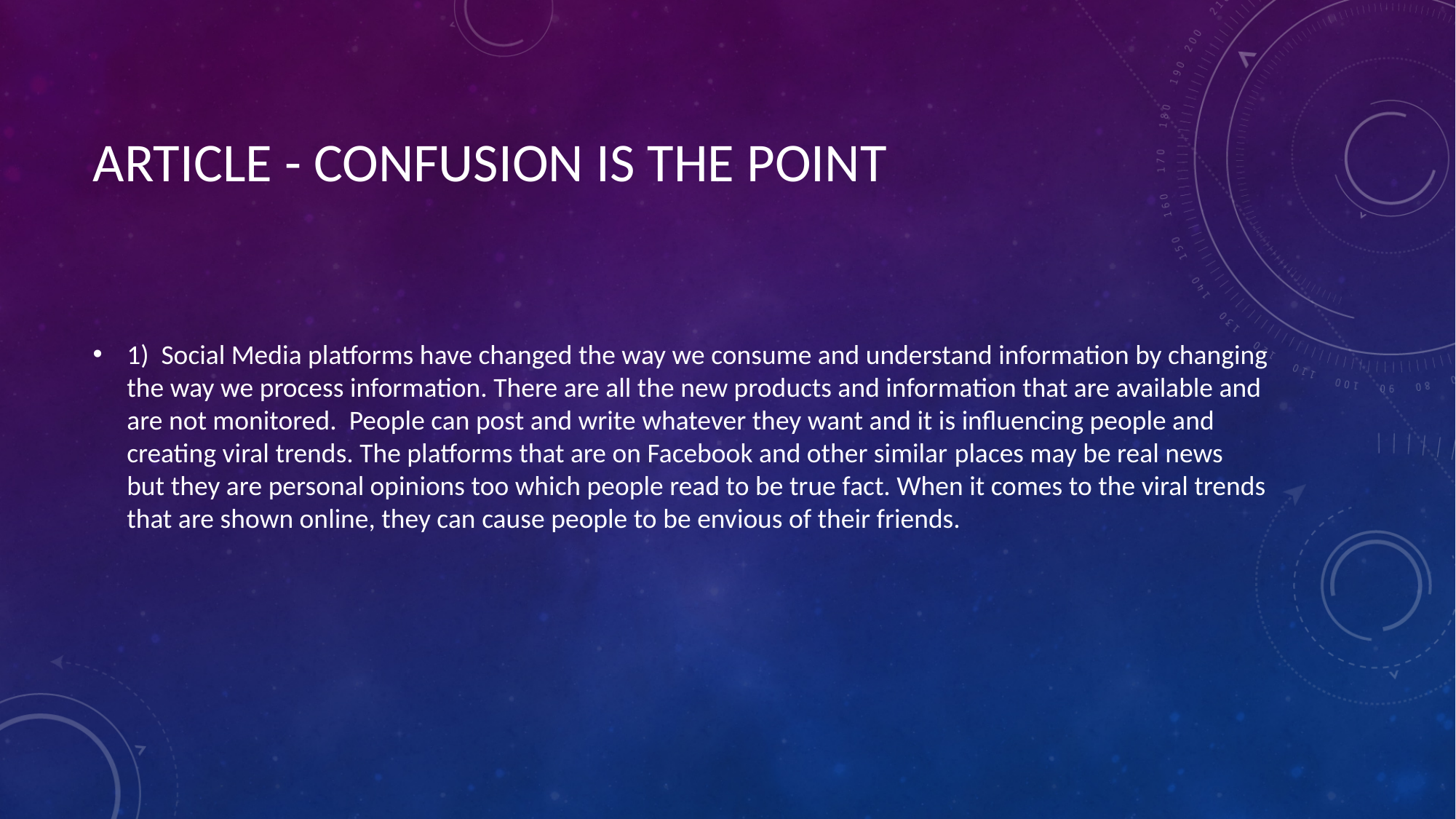

# Article - CONFUSION IS THE POINT
1)  Social Media platforms have changed the way we consume and understand information by changing the way we process information. There are all the new products and information that are available and are not monitored.  People can post and write whatever they want and it is influencing people and creating viral trends. The platforms that are on Facebook and other similar places may be real news but they are personal opinions too which people read to be true fact. When it comes to the viral trends that are shown online, they can cause people to be envious of their friends.